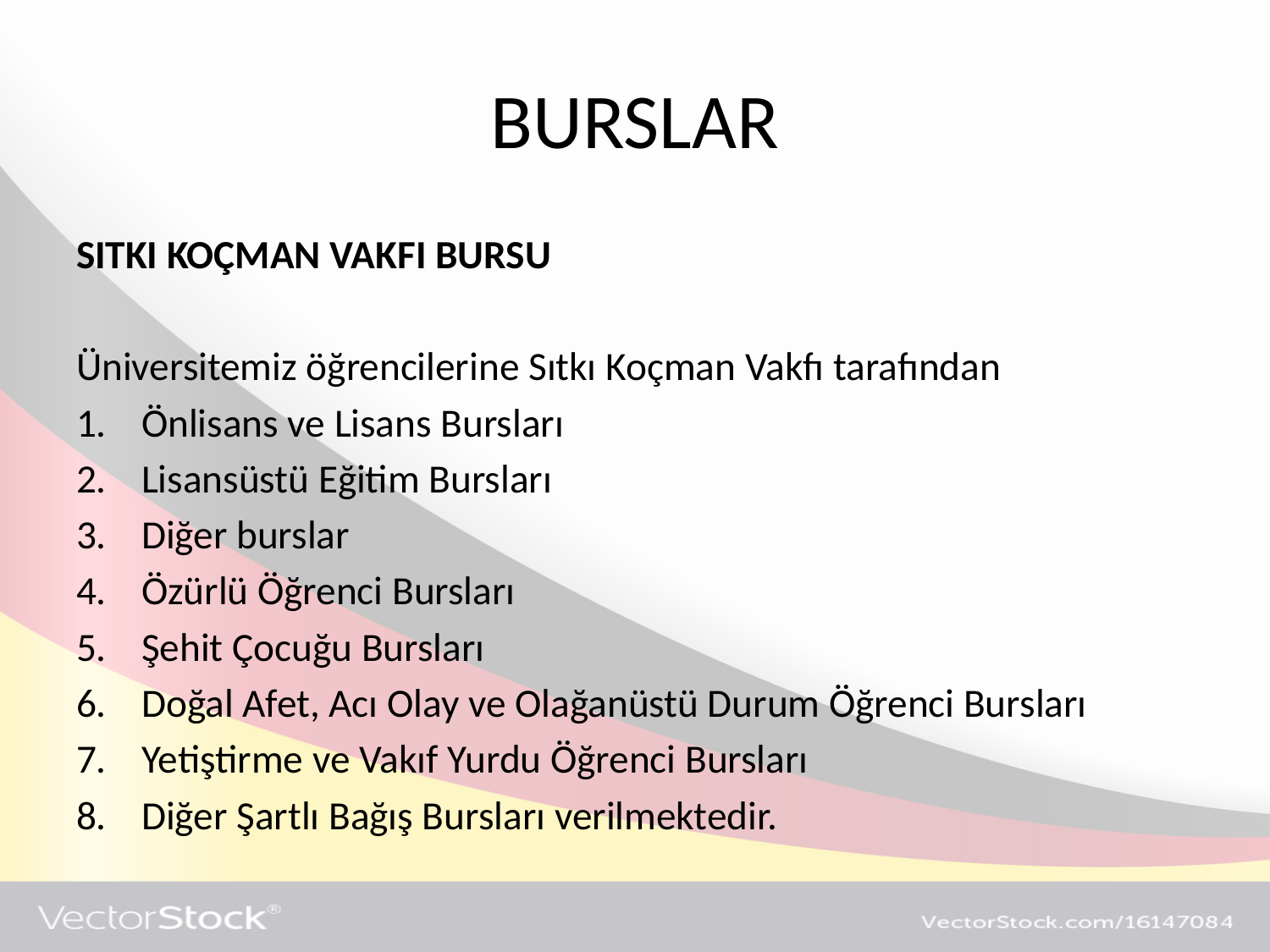

# BURSLAR
SITKI KOÇMAN VAKFI BURSU

Üniversitemiz öğrencilerine Sıtkı Koçman Vakfı tarafından
Önlisans ve Lisans Bursları
Lisansüstü Eğitim Bursları
Diğer burslar
Özürlü Öğrenci Bursları
Şehit Çocuğu Bursları
Doğal Afet, Acı Olay ve Olağanüstü Durum Öğrenci Bursları
Yetiştirme ve Vakıf Yurdu Öğrenci Bursları
Diğer Şartlı Bağış Bursları verilmektedir.